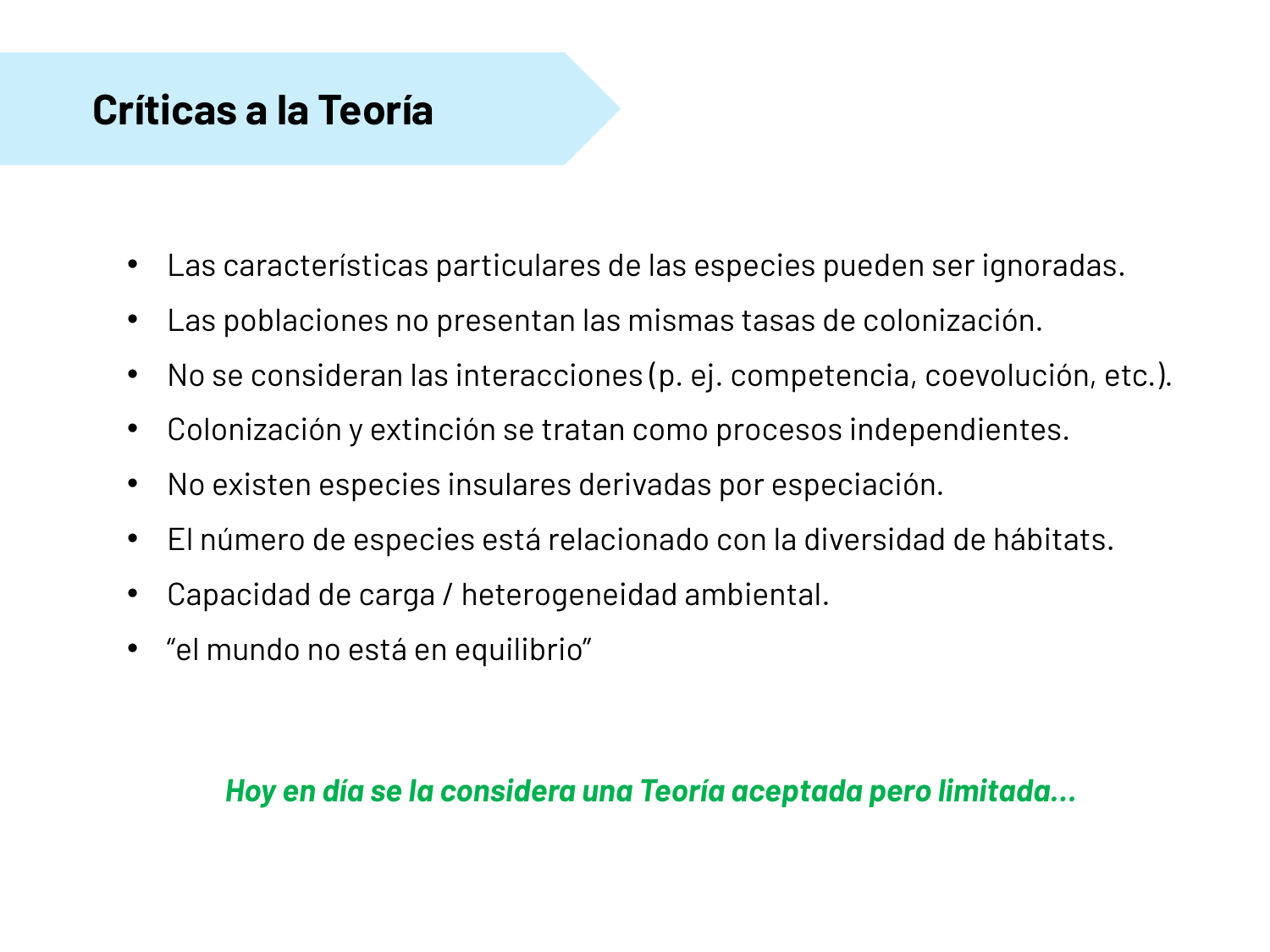

Críticas a la Teoría
Las características particulares de las especies pueden ser ignoradas.
Las poblaciones no presentan las mismas tasas de colonización.
No se consideran las interacciones (p. ej. competencia, coevolución, etc.).
Colonización y extinción se tratan como procesos independientes.
No existen especies insulares derivadas por especiación.
El número de especies está relacionado con la diversidad de hábitats.
Capacidad de carga / heterogeneidad ambiental.
“el mundo no está en equilibrio”

Hoy en día se la considera una Teoría aceptada pero limitada…